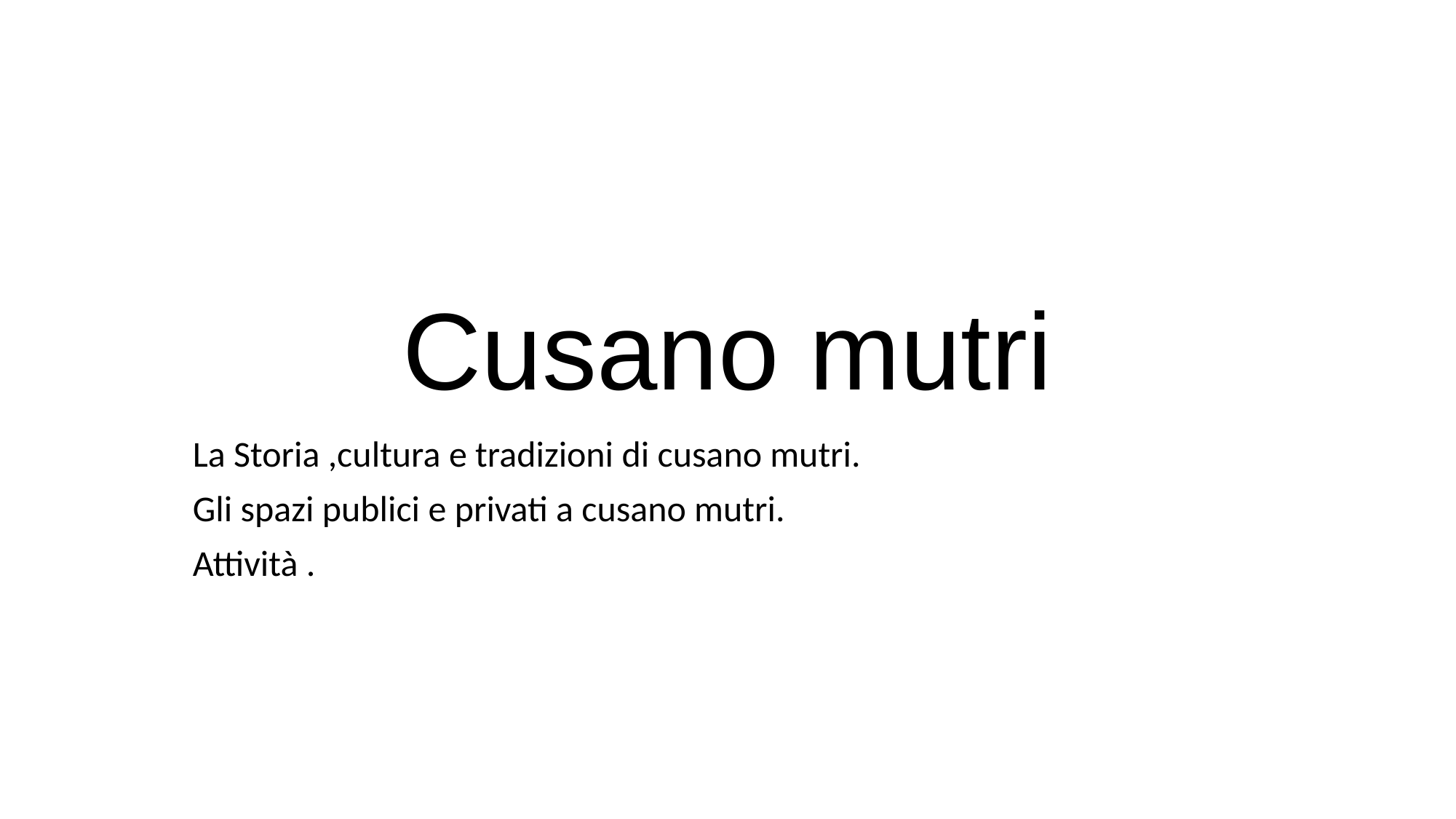

# Cusano mutri
La Storia ,cultura e tradizioni di cusano mutri.
Gli spazi publici e privati a cusano mutri.
Attività .